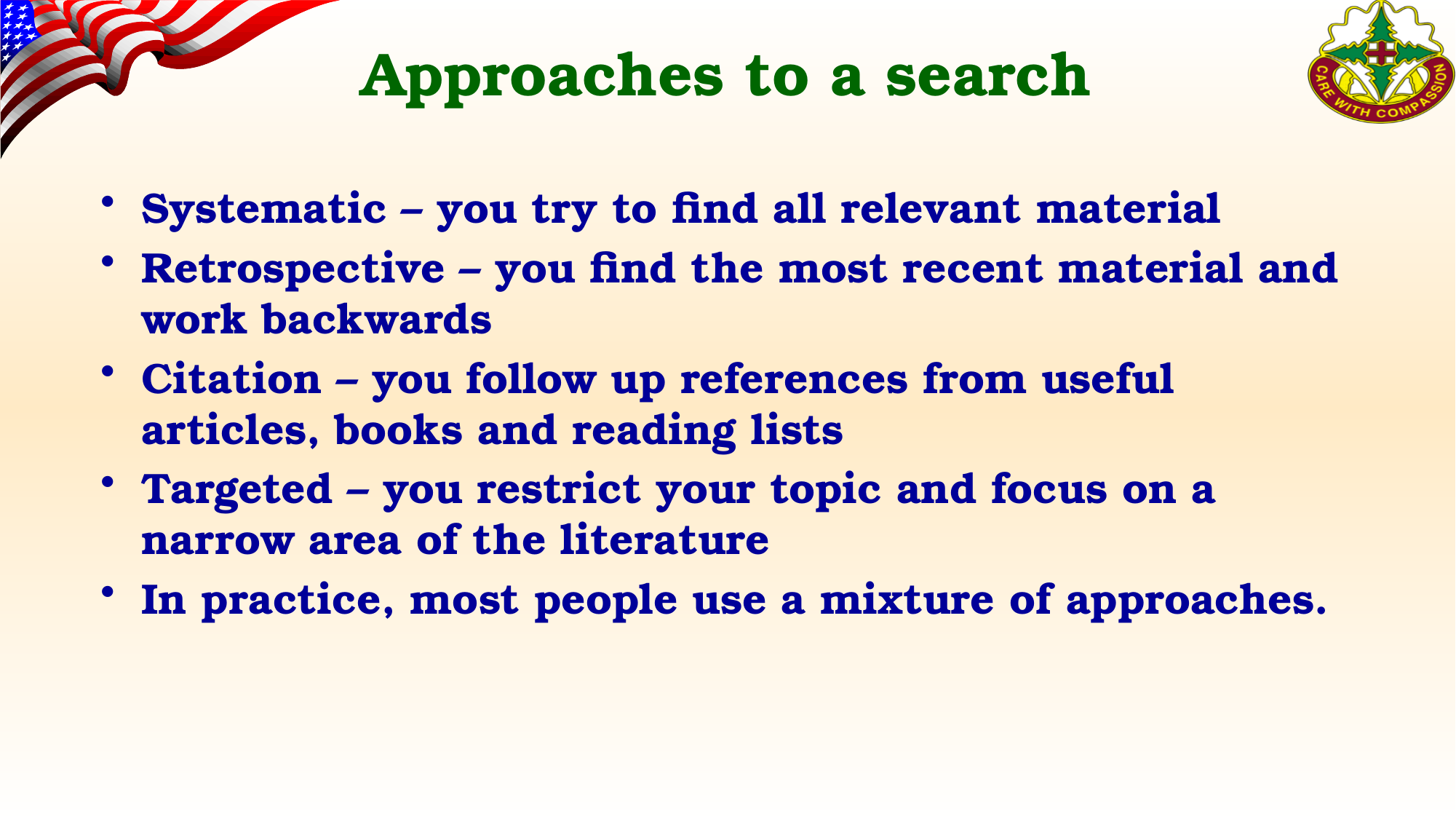

# Approaches to a search
Systematic – you try to find all relevant material
Retrospective – you find the most recent material and work backwards
Citation – you follow up references from useful articles, books and reading lists
Targeted – you restrict your topic and focus on a narrow area of the literature
In practice, most people use a mixture of approaches.